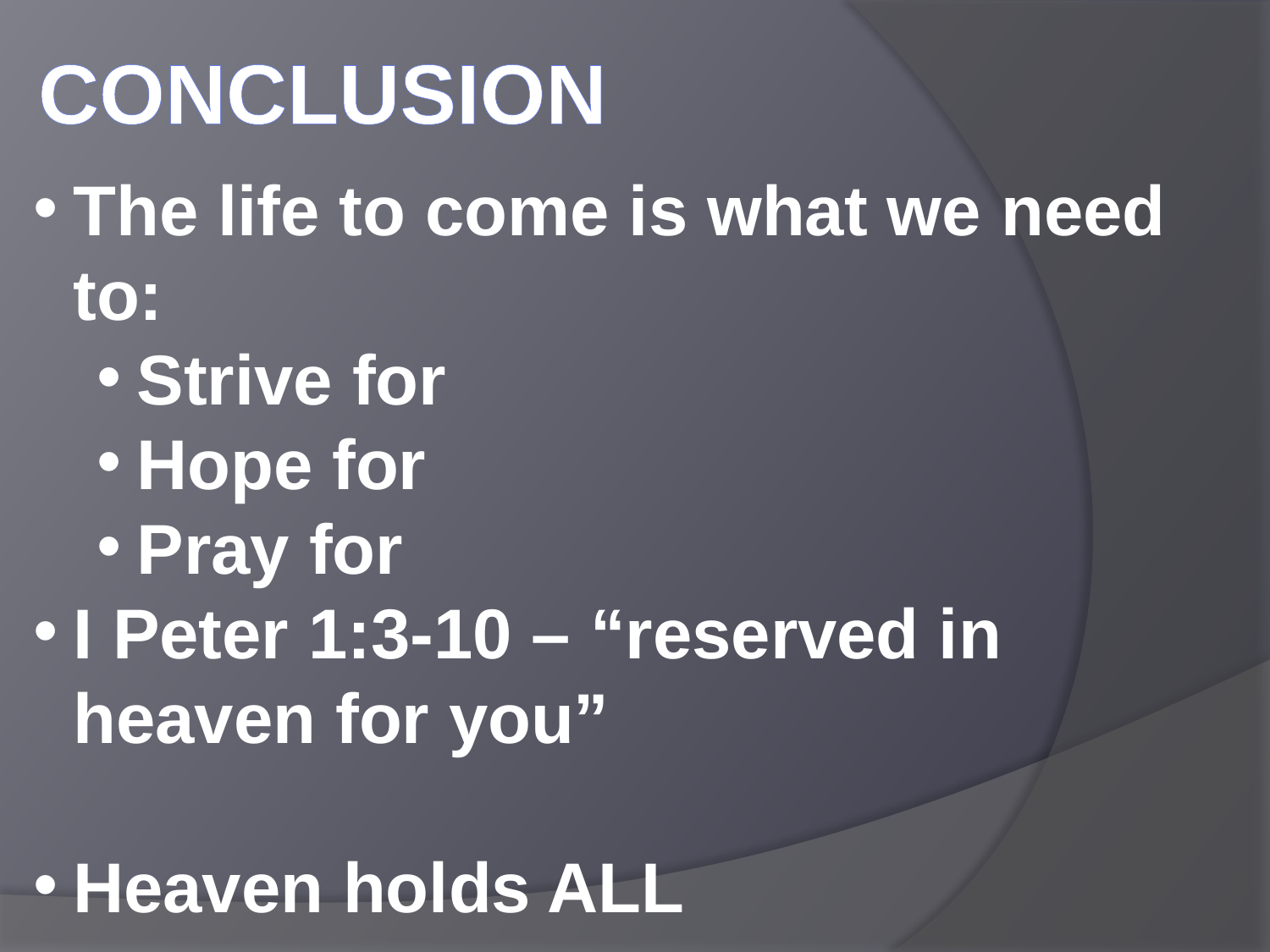

conclusion
The life to come is what we need to:
Strive for
Hope for
Pray for
I Peter 1:3-10 – “reserved in heaven for you”

Heaven holds ALL